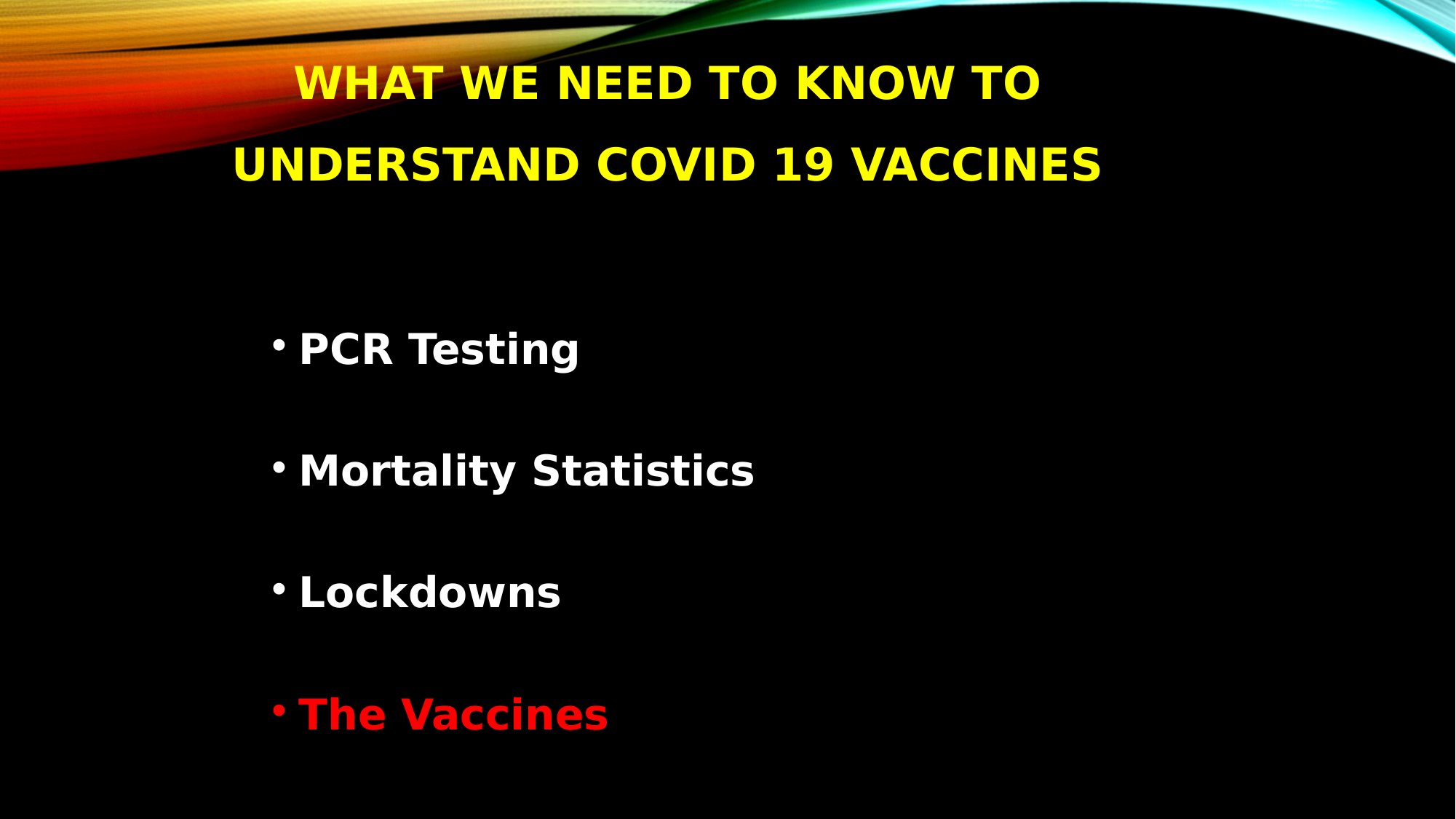

# What we need to know to understand Covid 19 vaccines

PCR Testing

Mortality Statistics

Lockdowns

The Vaccines